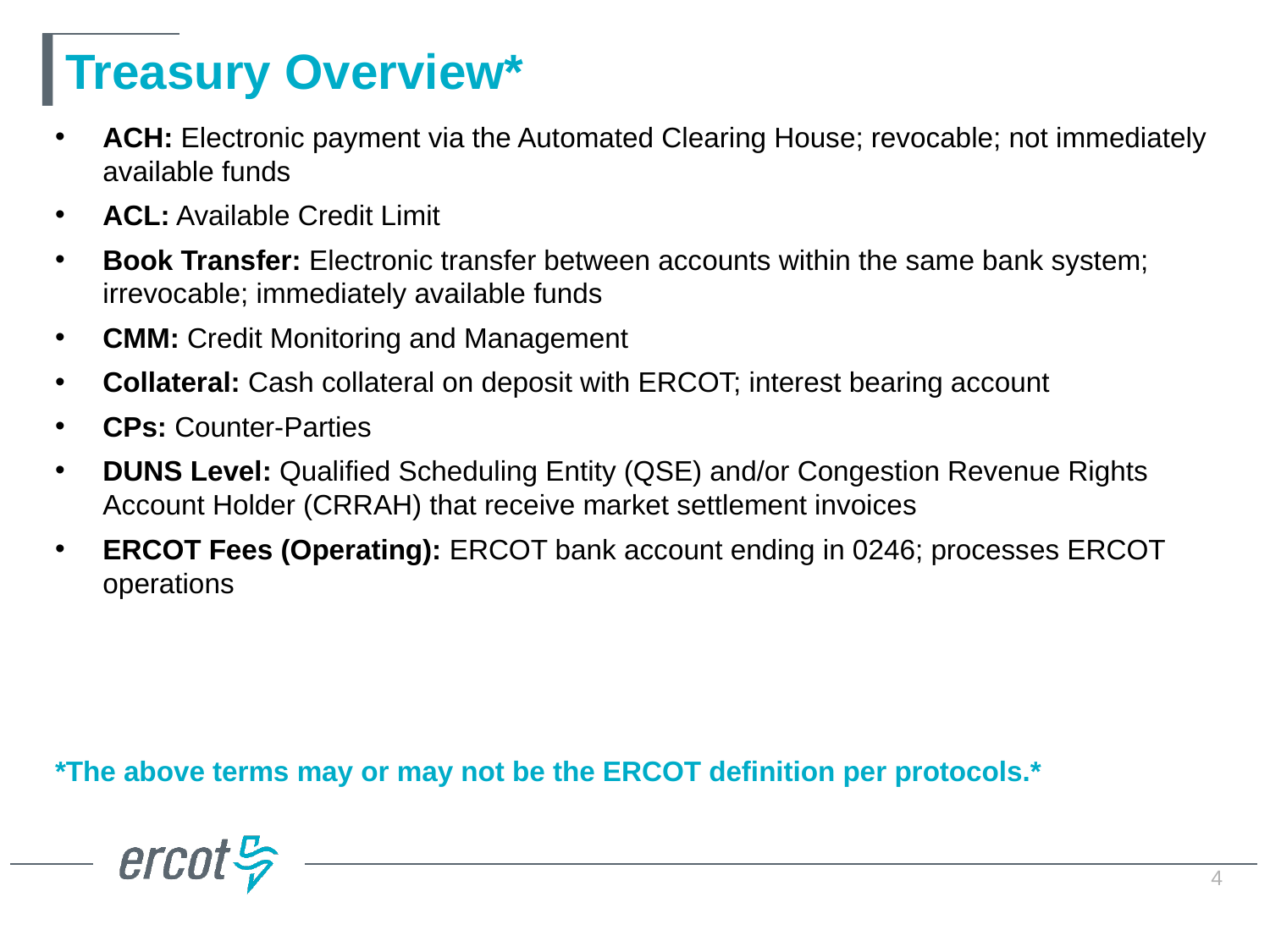

# Treasury Overview*
ACH: Electronic payment via the Automated Clearing House; revocable; not immediately available funds
ACL: Available Credit Limit
Book Transfer: Electronic transfer between accounts within the same bank system; irrevocable; immediately available funds
CMM: Credit Monitoring and Management
Collateral: Cash collateral on deposit with ERCOT; interest bearing account
CPs: Counter-Parties
DUNS Level: Qualified Scheduling Entity (QSE) and/or Congestion Revenue Rights Account Holder (CRRAH) that receive market settlement invoices
ERCOT Fees (Operating): ERCOT bank account ending in 0246; processes ERCOT operations

*The above terms may or may not be the ERCOT definition per protocols.*

4